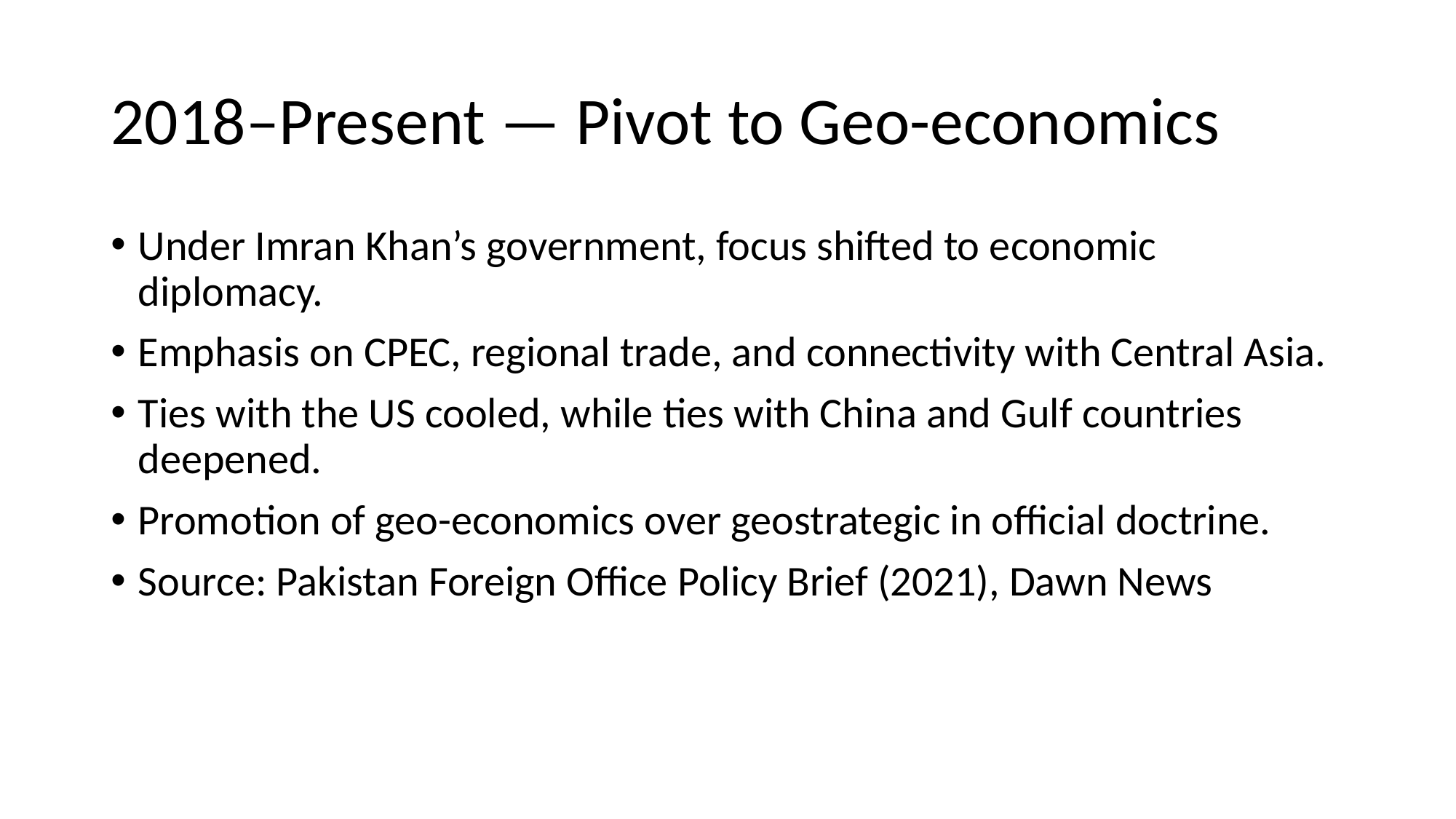

# 2018–Present — Pivot to Geo-economics
Under Imran Khan’s government, focus shifted to economic diplomacy.
Emphasis on CPEC, regional trade, and connectivity with Central Asia.
Ties with the US cooled, while ties with China and Gulf countries deepened.
Promotion of geo-economics over geostrategic in official doctrine.
Source: Pakistan Foreign Office Policy Brief (2021), Dawn News